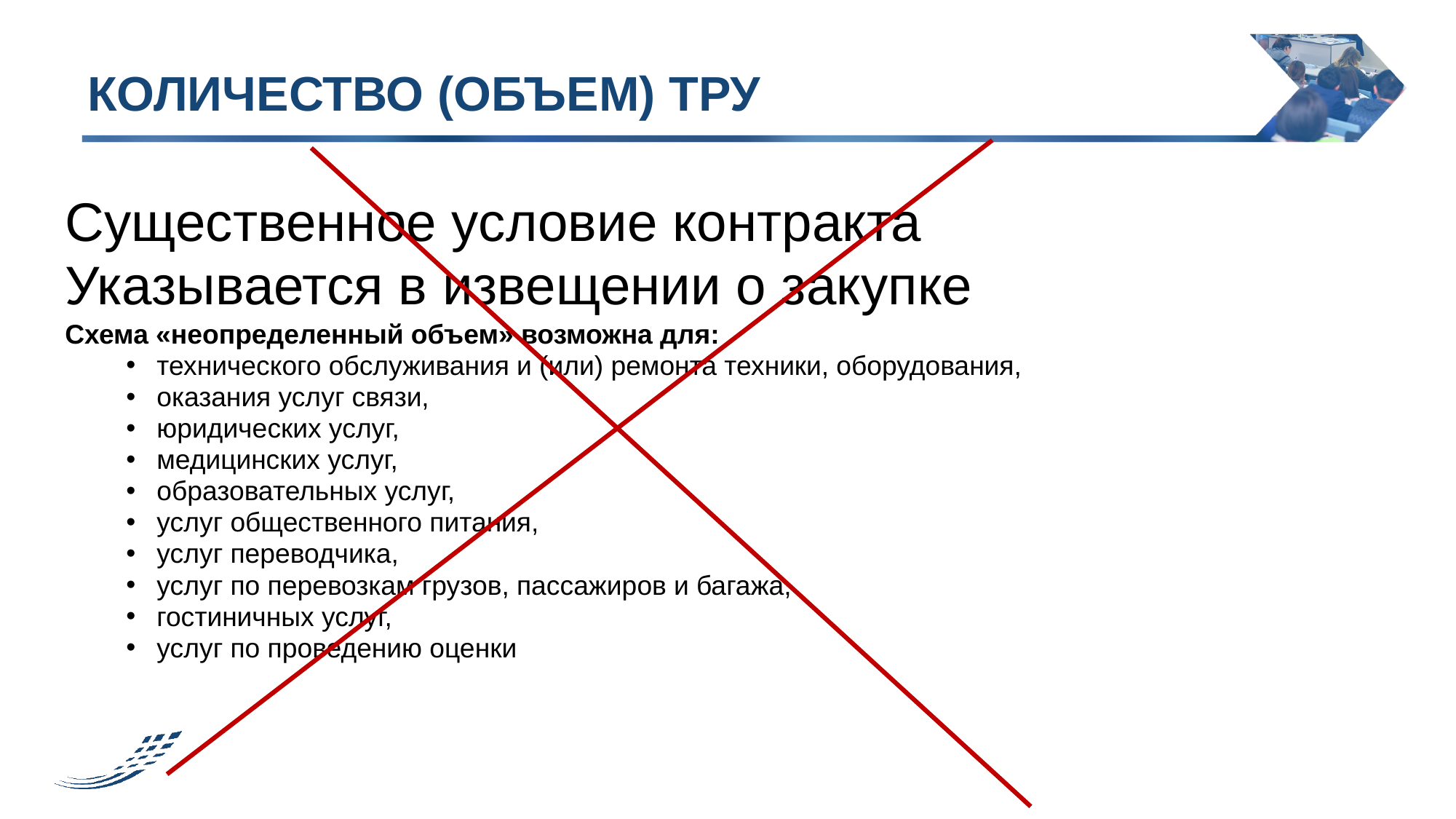

# КОЛИЧЕСТВО (ОБЪЕМ) ТРУ
Существенное условие контракта
Указывается в извещении о закупке
Схема «неопределенный объем» возможна для:
технического обслуживания и (или) ремонта техники, оборудования,
оказания услуг связи,
юридических услуг,
медицинских услуг,
образовательных услуг,
услуг общественного питания,
услуг переводчика,
услуг по перевозкам грузов, пассажиров и багажа,
гостиничных услуг,
услуг по проведению оценки